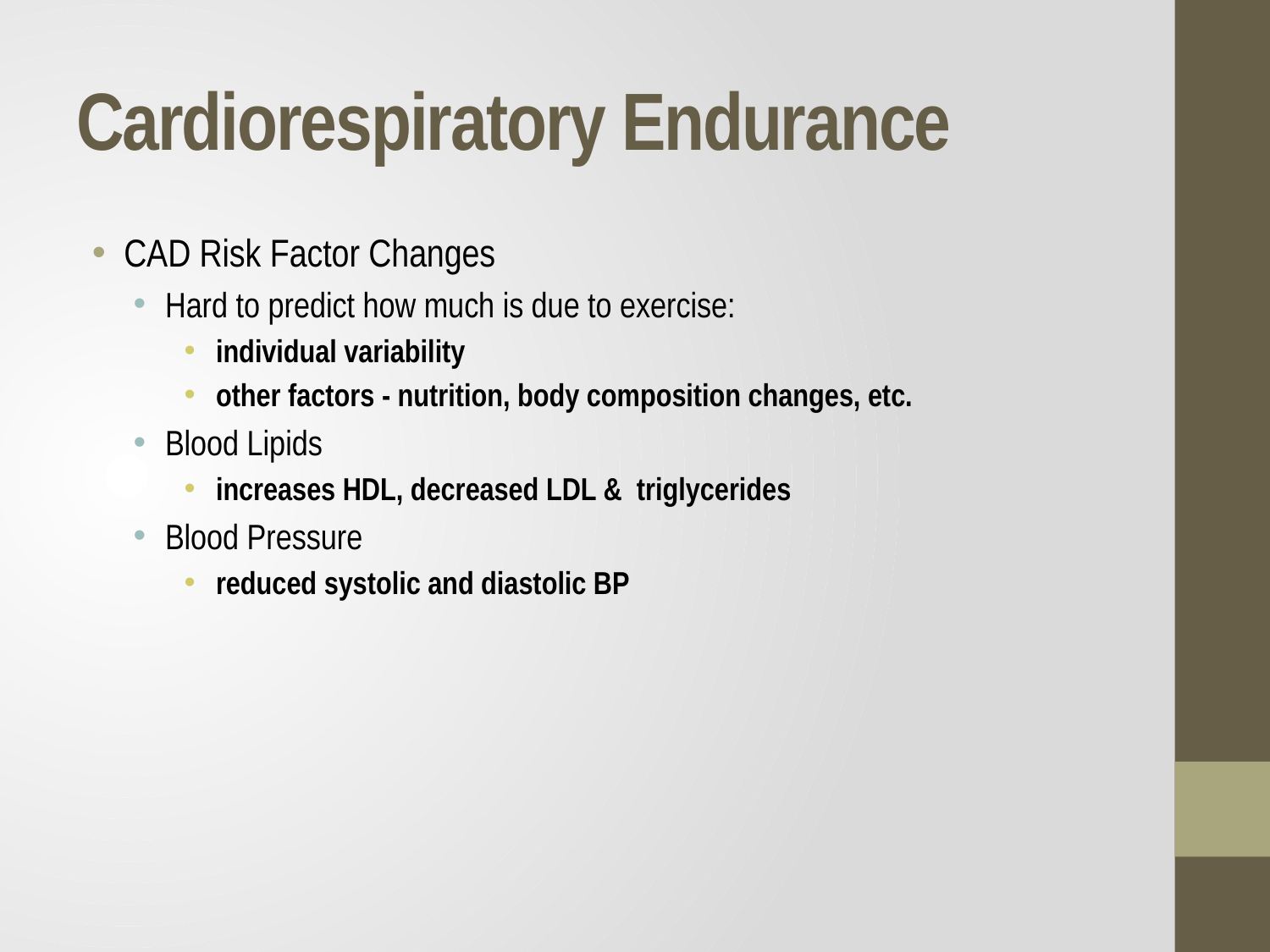

# Cardiorespiratory Endurance
CAD Risk Factor Changes
Hard to predict how much is due to exercise:
individual variability
other factors - nutrition, body composition changes, etc.
Blood Lipids
increases HDL, decreased LDL &  triglycerides
Blood Pressure
reduced systolic and diastolic BP